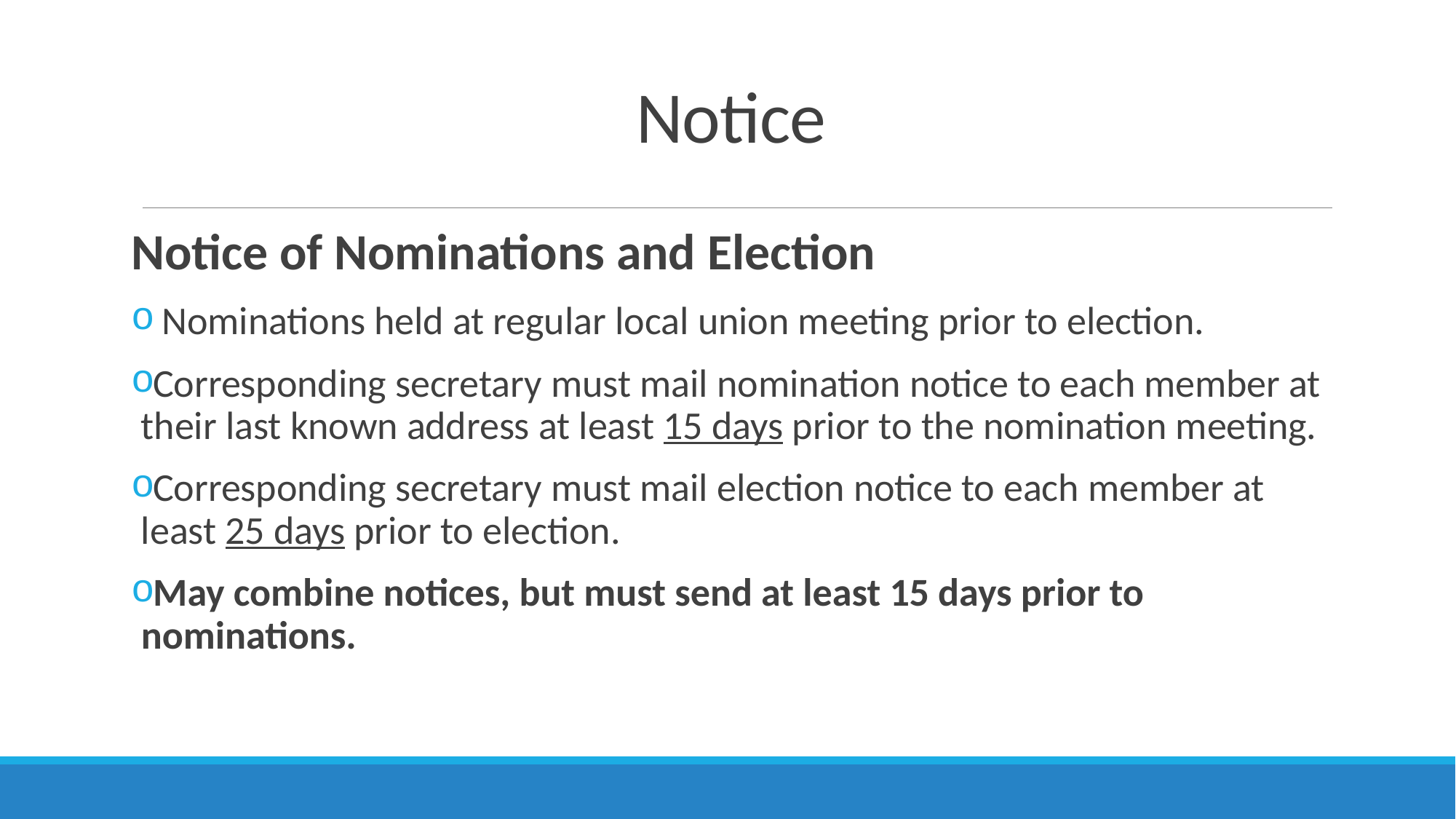

# Notice
Notice of Nominations and Election
 Nominations held at regular local union meeting prior to election.
Corresponding secretary must mail nomination notice to each member at their last known address at least 15 days prior to the nomination meeting.
Corresponding secretary must mail election notice to each member at least 25 days prior to election.
May combine notices, but must send at least 15 days prior to nominations.